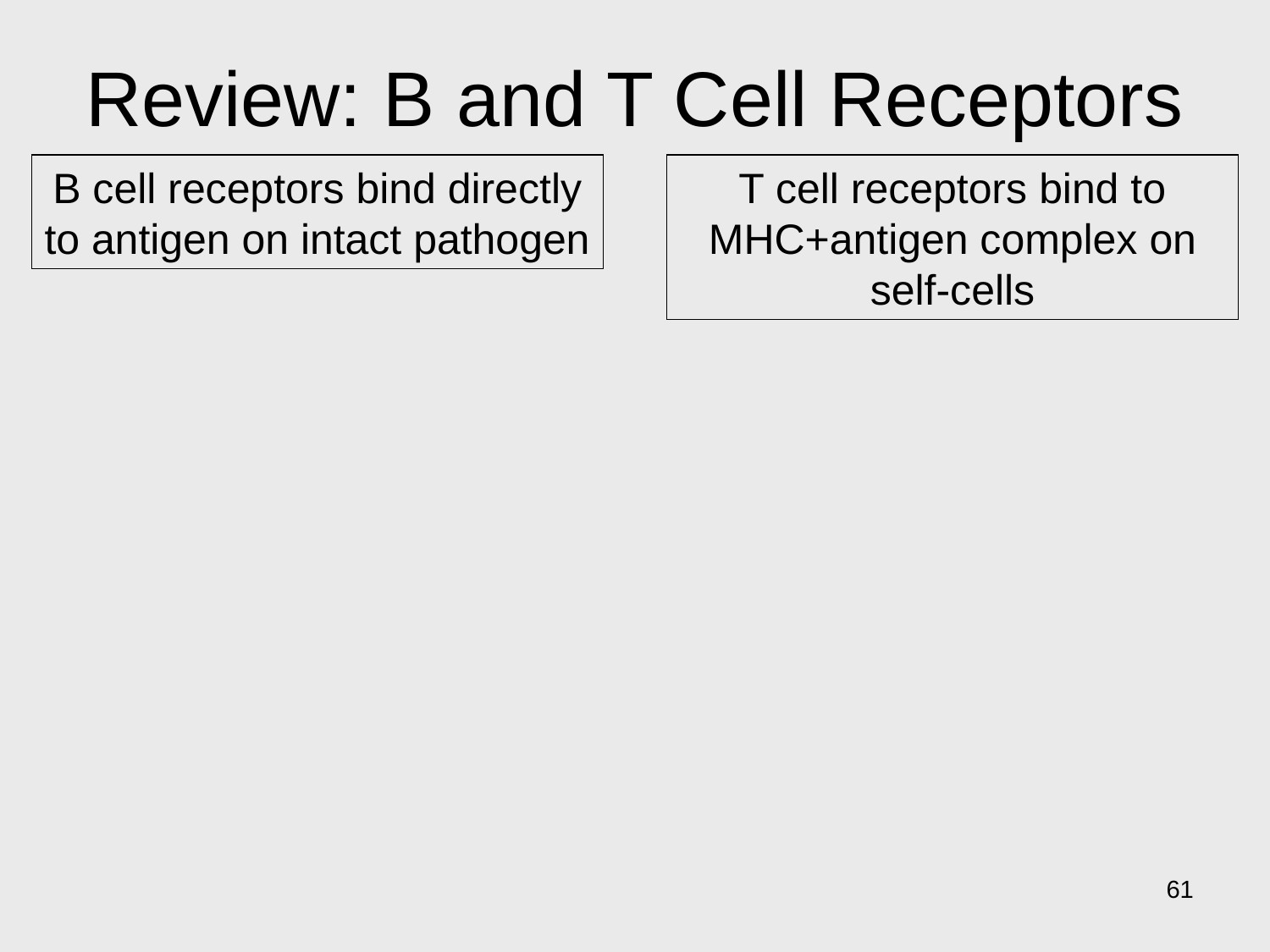

# Review: B and T Cell Receptors
B cell receptors bind directly to antigen on intact pathogen
T cell receptors bind to MHC+antigen complex on self-cells
61